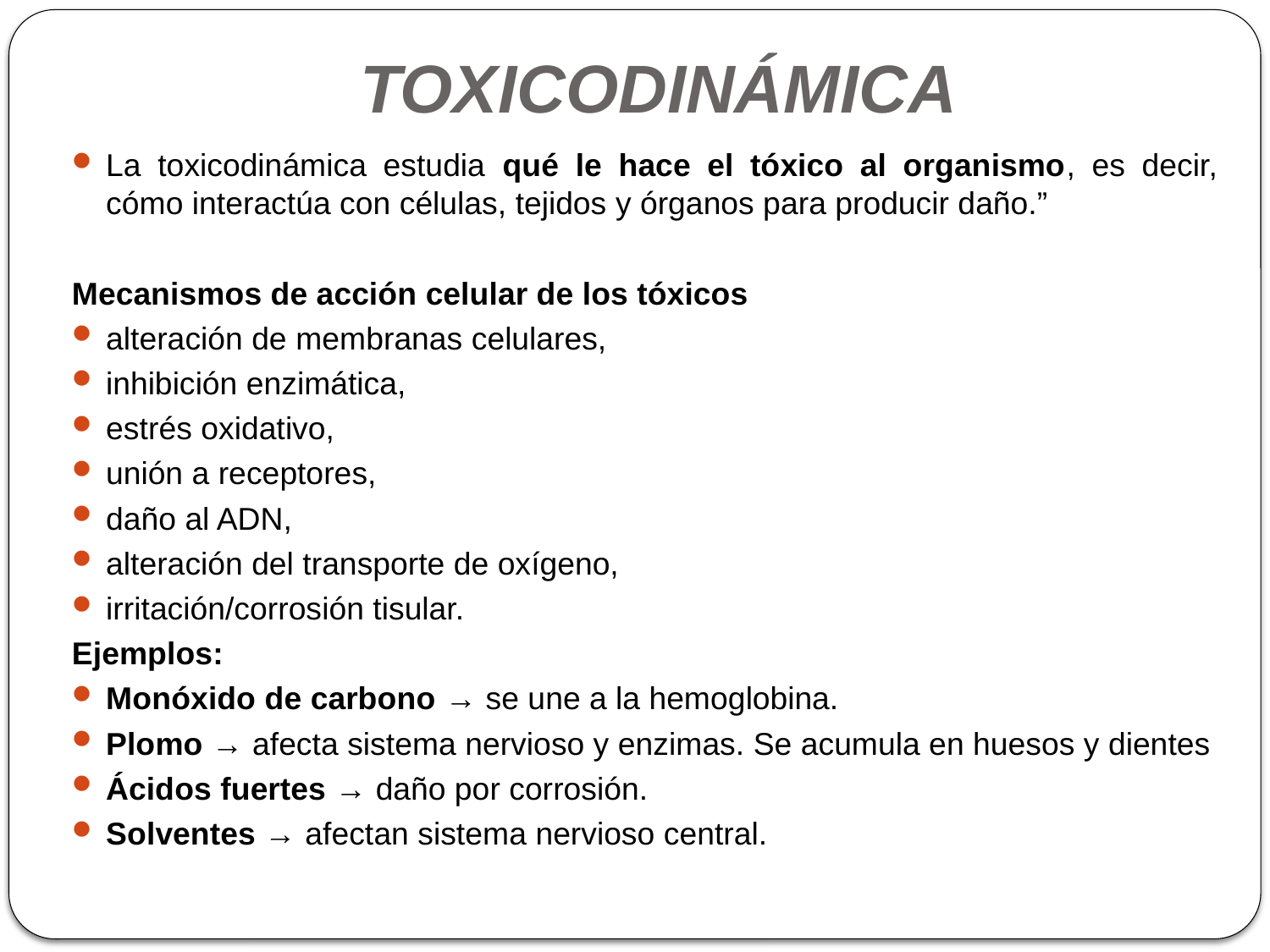

# TOXICODINÁMICA
La toxicodinámica estudia qué le hace el tóxico al organismo, es decir, cómo interactúa con células, tejidos y órganos para producir daño.”

Mecanismos de acción celular de los tóxicos
alteración de membranas celulares,
inhibición enzimática,
estrés oxidativo,
unión a receptores,
daño al ADN,
alteración del transporte de oxígeno,
irritación/corrosión tisular.
Ejemplos:
Monóxido de carbono → se une a la hemoglobina.
Plomo → afecta sistema nervioso y enzimas. Se acumula en huesos y dientes
Ácidos fuertes → daño por corrosión.
Solventes → afectan sistema nervioso central.